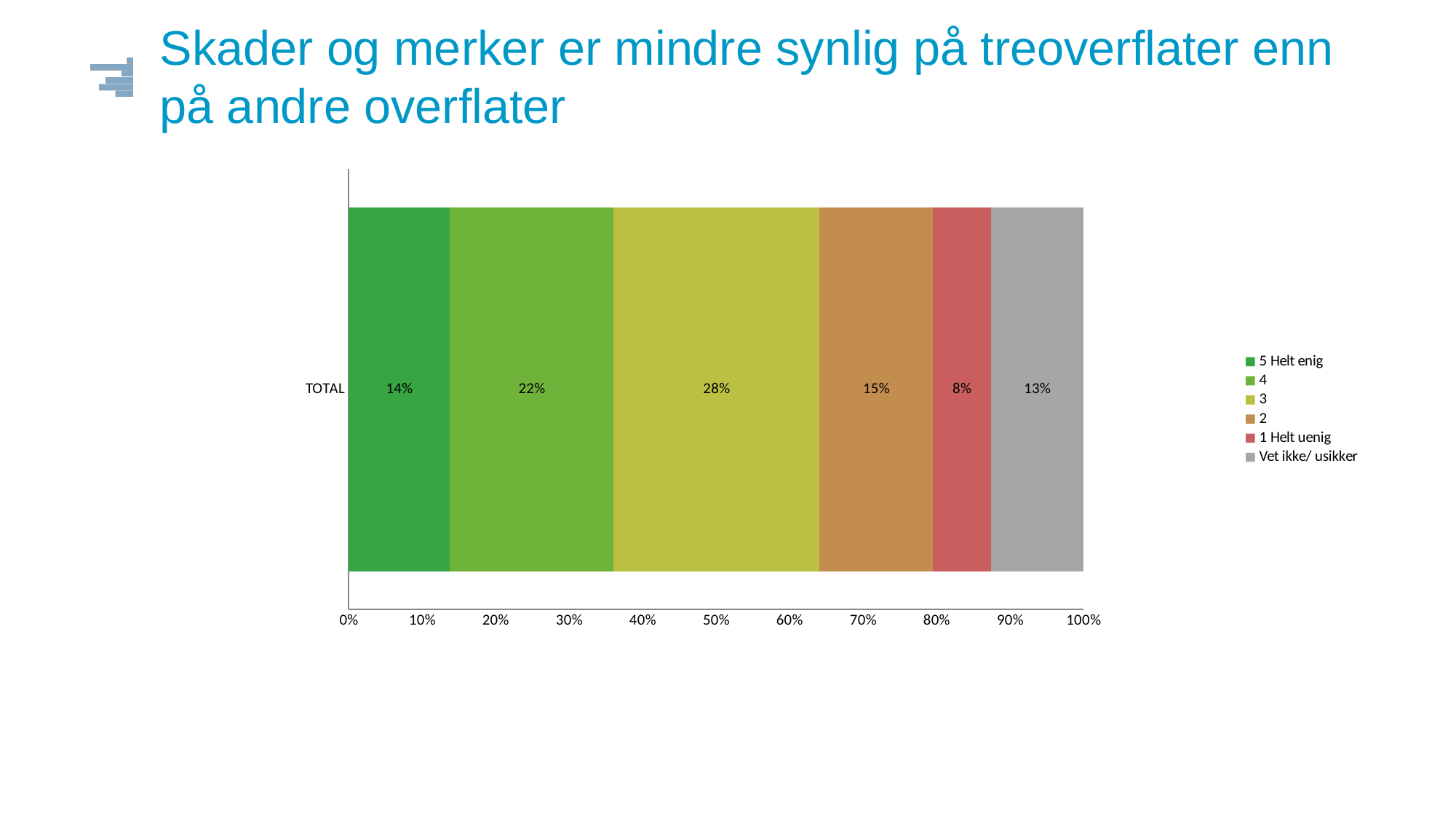

# Skader og merker er mindre synlig på treoverflater enn på andre overflater

### Chart

| Category | 5 Helt enig | 4 | 3 | 2 | 1 Helt uenig | Vet ikke/ usikker |
|---|---|---|---|---|---|---|
| TOTAL | 0.138 | 0.222 | 0.281 | 0.154 | 0.079 | 0.127 |